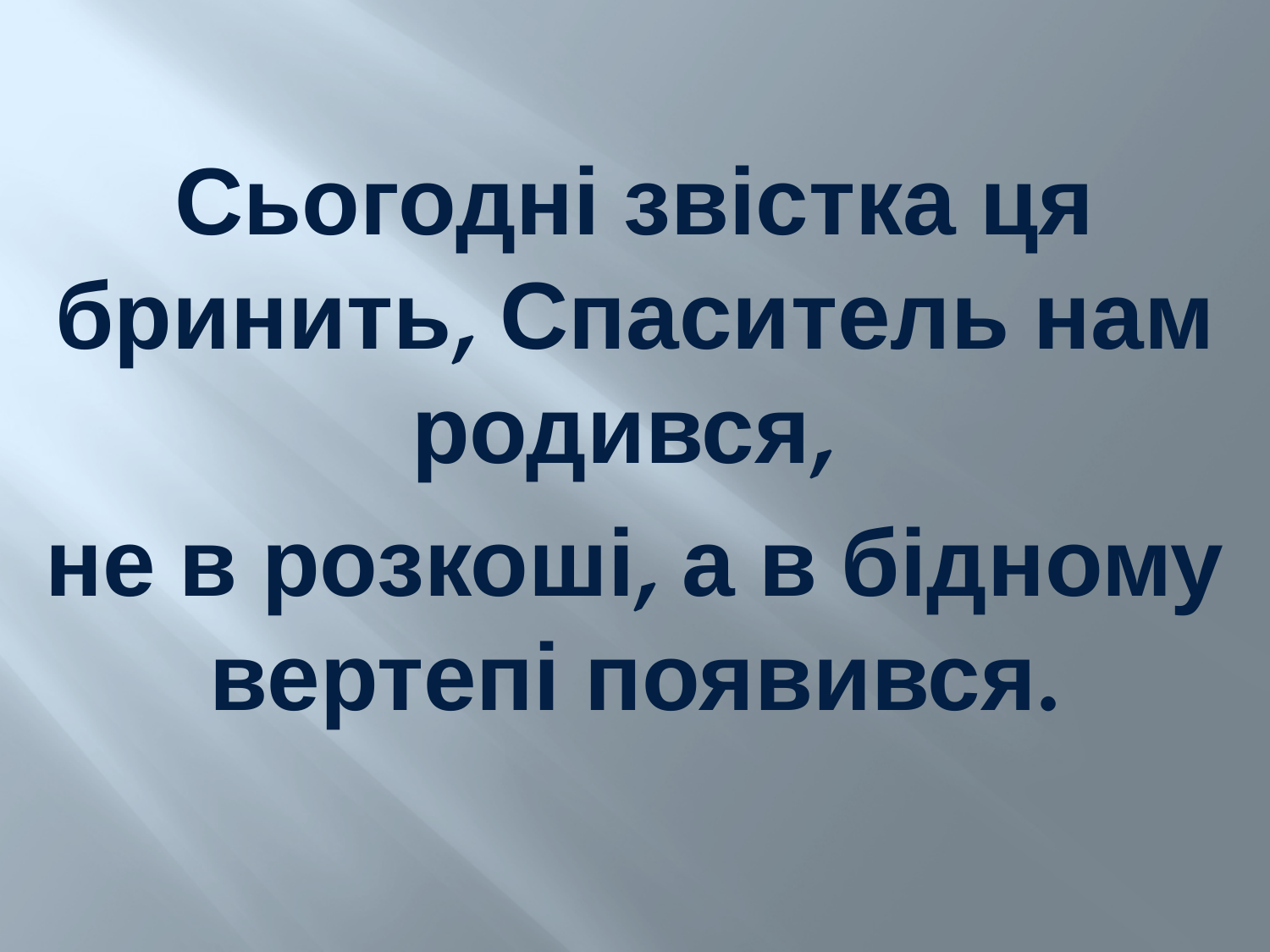

Сьогодні звістка ця бринить, Спаситель нам родився,
не в розкоші, а в бідному вертепі появився.